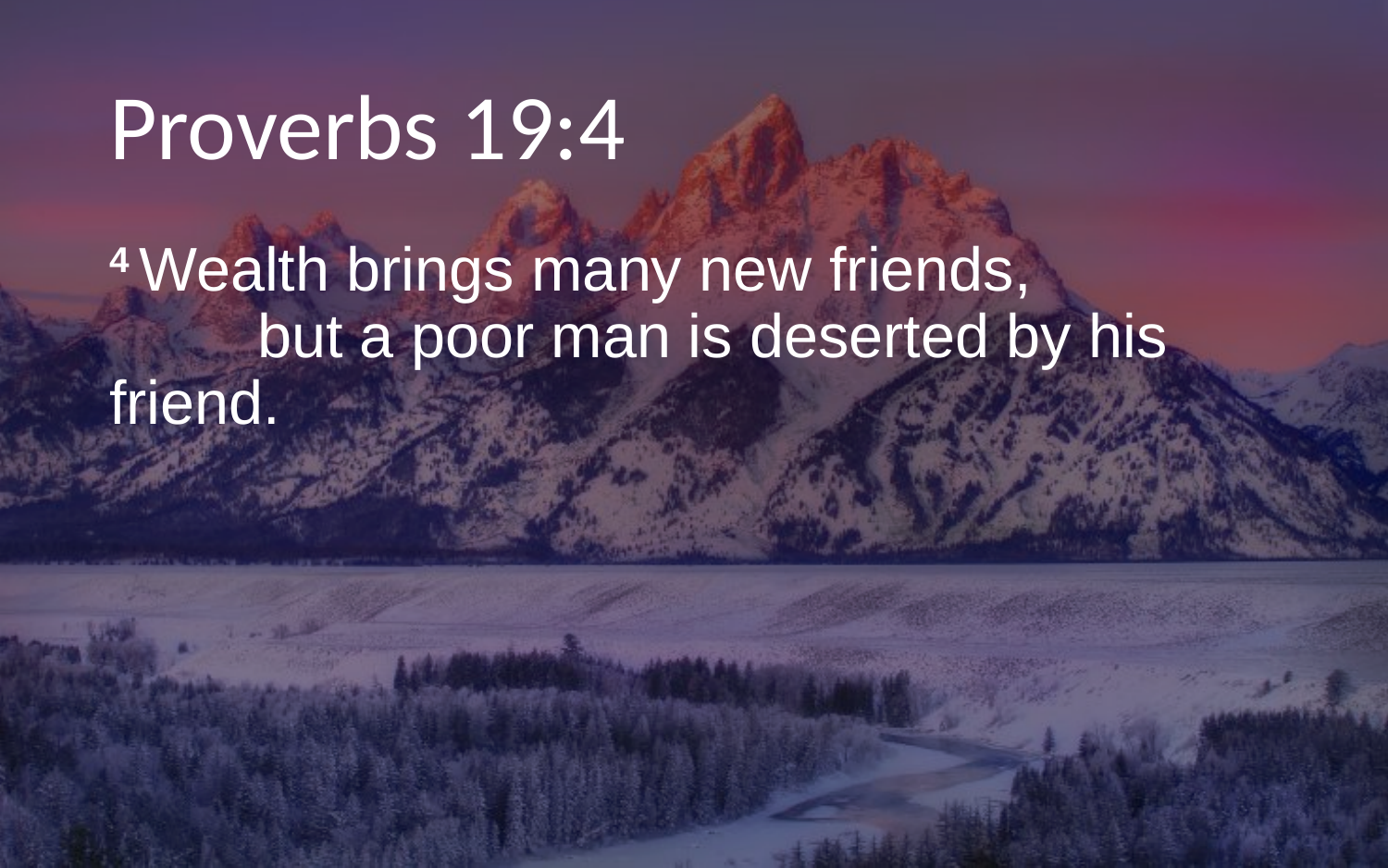

# Proverbs 19:4
4 Wealth brings many new friends,
    but a poor man is deserted by his friend.